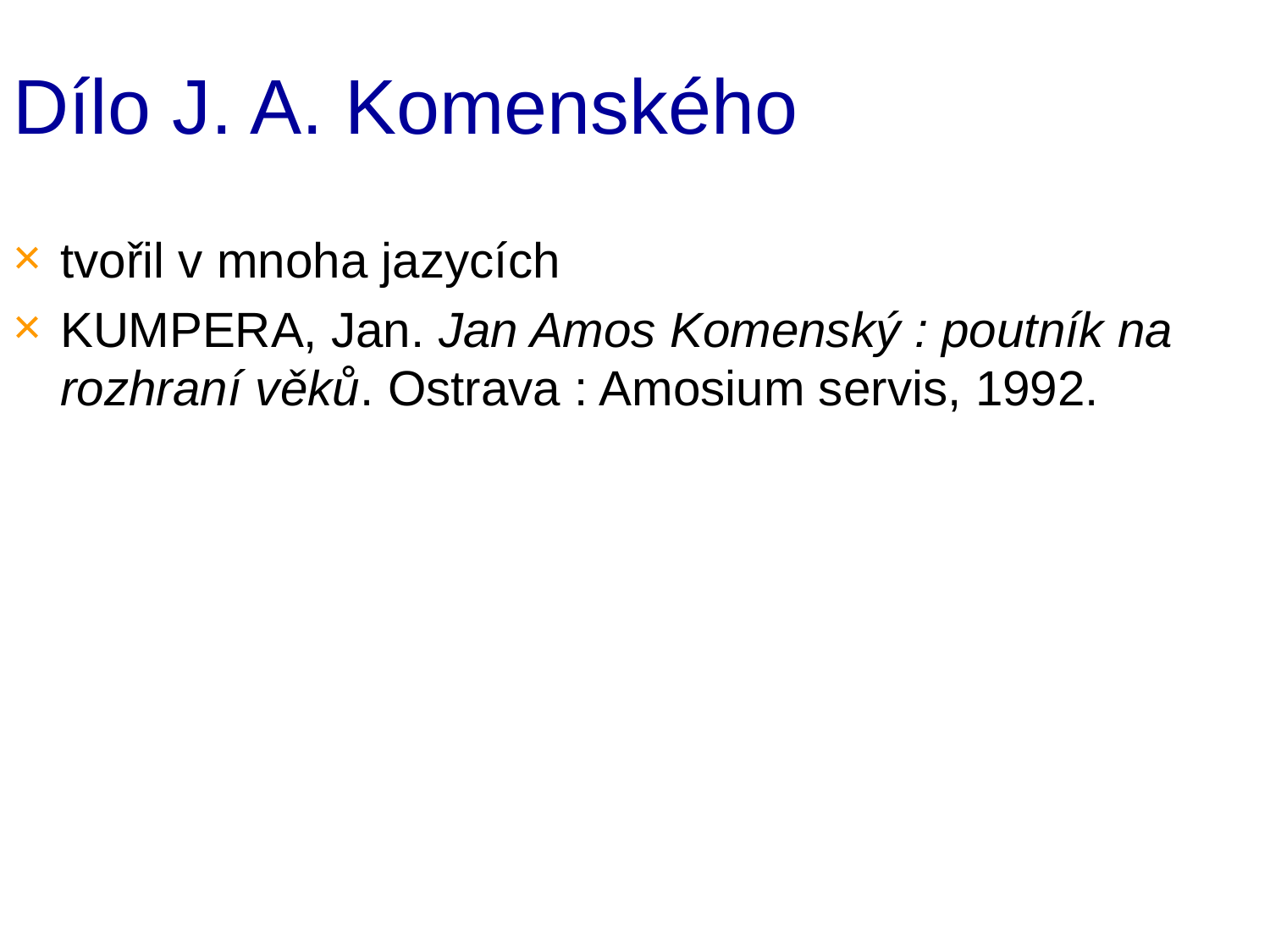

# Dílo J. A. Komenského
tvořil v mnoha jazycích
KUMPERA, Jan. Jan Amos Komenský : poutník na rozhraní věků. Ostrava : Amosium servis, 1992.